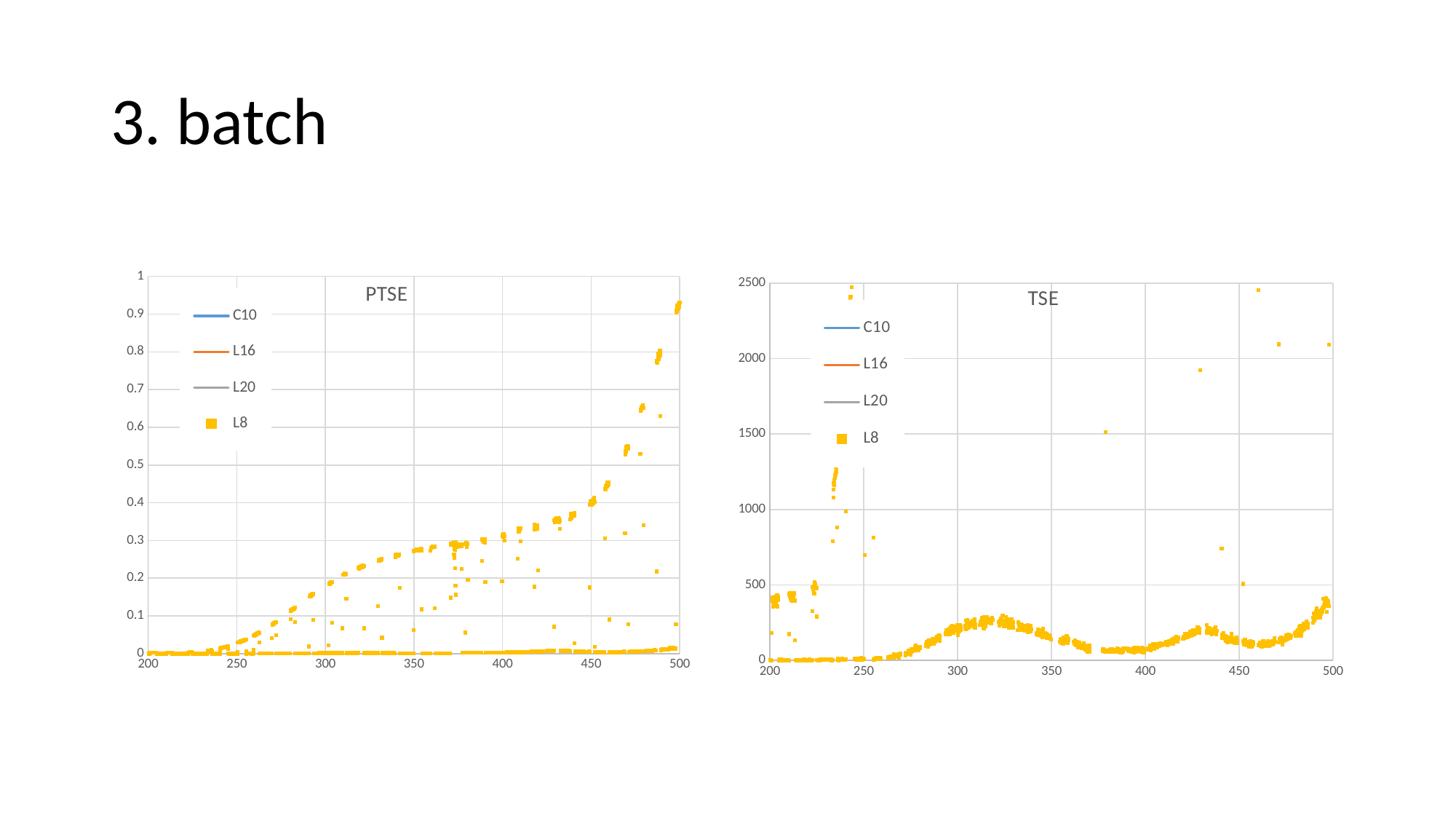

# 3. batch

### Chart: PTSE

| Category | C10 | L16 | L20 | L8 |
|---|---|---|---|---|

### Chart: TSE

| Category | C10 | L16 | L20 | L8 |
|---|---|---|---|---|